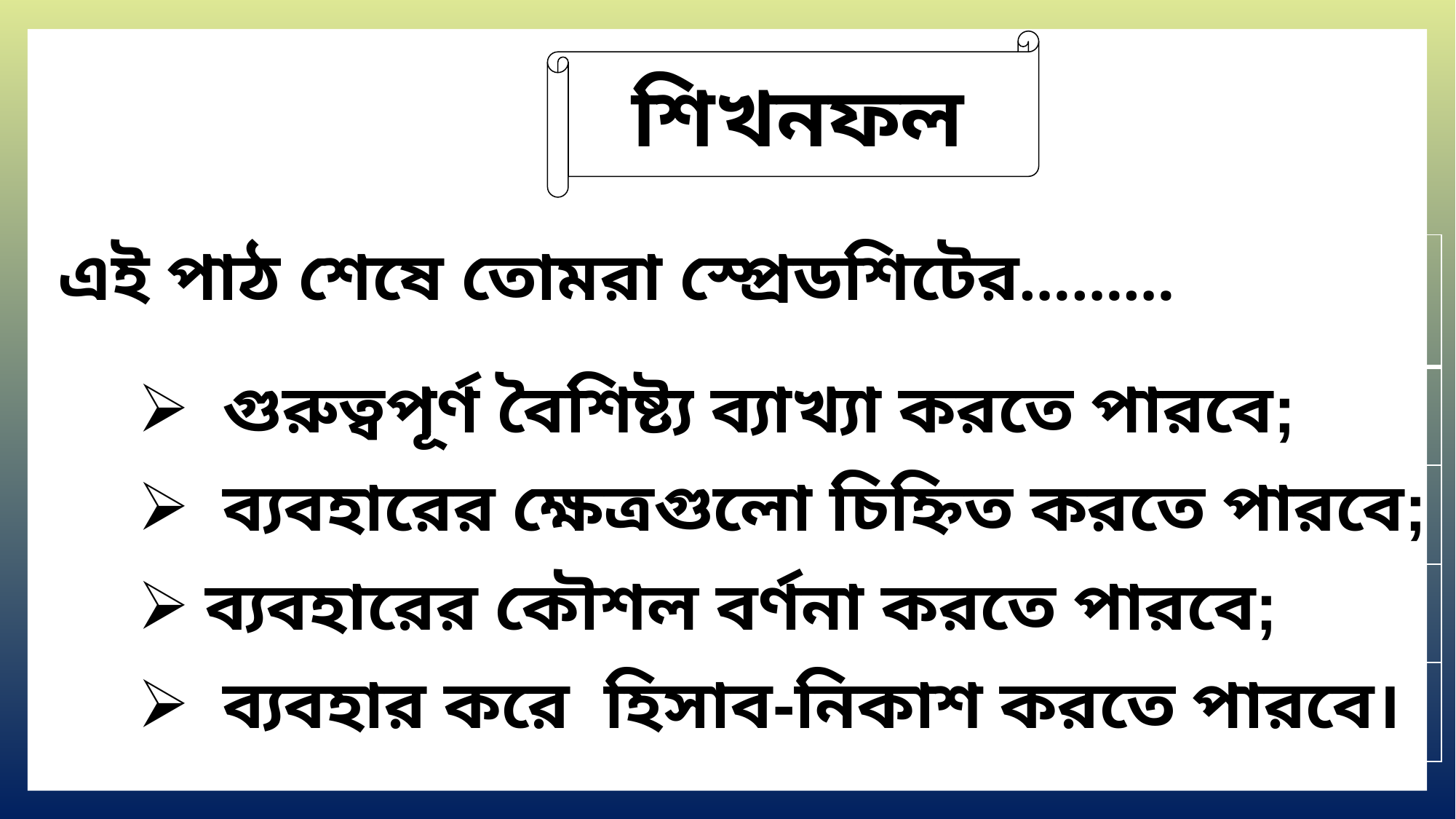

শিখনফল
| এই পাঠ শেষে তোমরা স্প্রেডশিটের……… |  |
| --- | --- |
|  | গুরুত্বপূর্ণ বৈশিষ্ট্য ব্যাখ্যা করতে পারবে; |
|  | ব্যবহারের ক্ষেত্রগুলো চিহ্নিত করতে পারবে; |
|  | ব্যবহারের কৌশল বর্ণনা করতে পারবে; |
|  | ব্যবহার করে হিসাব-নিকাশ করতে পারবে। |